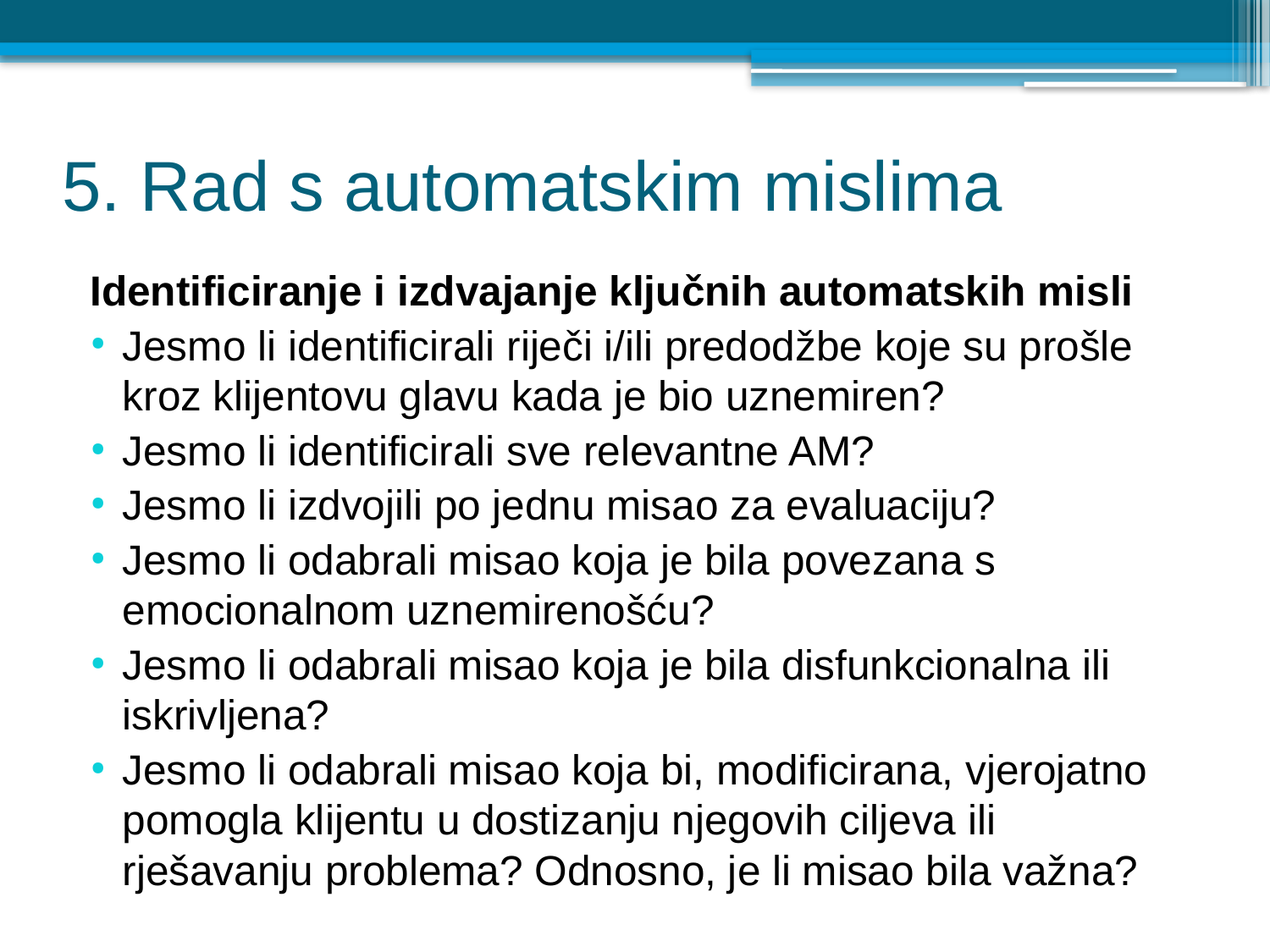

# 5. Rad s automatskim mislima
Identificiranje i izdvajanje ključnih automatskih misli
Jesmo li identificirali riječi i/ili predodžbe koje su prošle kroz klijentovu glavu kada je bio uznemiren?
Jesmo li identificirali sve relevantne AM?
Jesmo li izdvojili po jednu misao za evaluaciju?
Jesmo li odabrali misao koja je bila povezana s emocionalnom uznemirenošću?
Jesmo li odabrali misao koja je bila disfunkcionalna ili iskrivljena?
Jesmo li odabrali misao koja bi, modificirana, vjerojatno pomogla klijentu u dostizanju njegovih ciljeva ili rješavanju problema? Odnosno, je li misao bila važna?